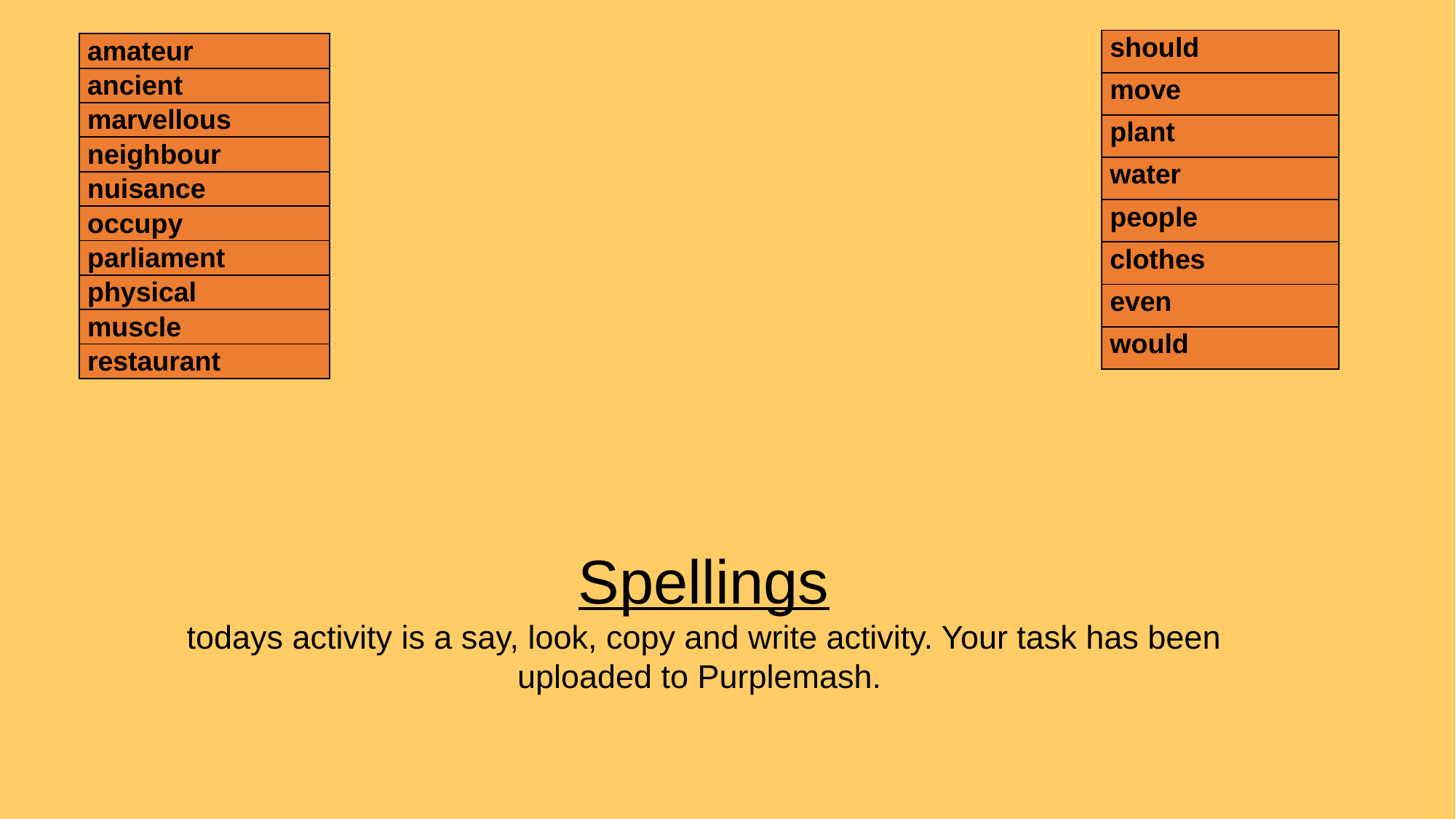

| should |
| --- |
| move |
| plant |
| water |
| people |
| clothes |
| even |
| would |
| amateur |
| --- |
| ancient |
| marvellous |
| neighbour |
| nuisance |
| occupy |
| parliament |
| physical |
| muscle |
| restaurant |
# Spellings todays activity is a say, look, copy and write activity. Your task has been uploaded to Purplemash.